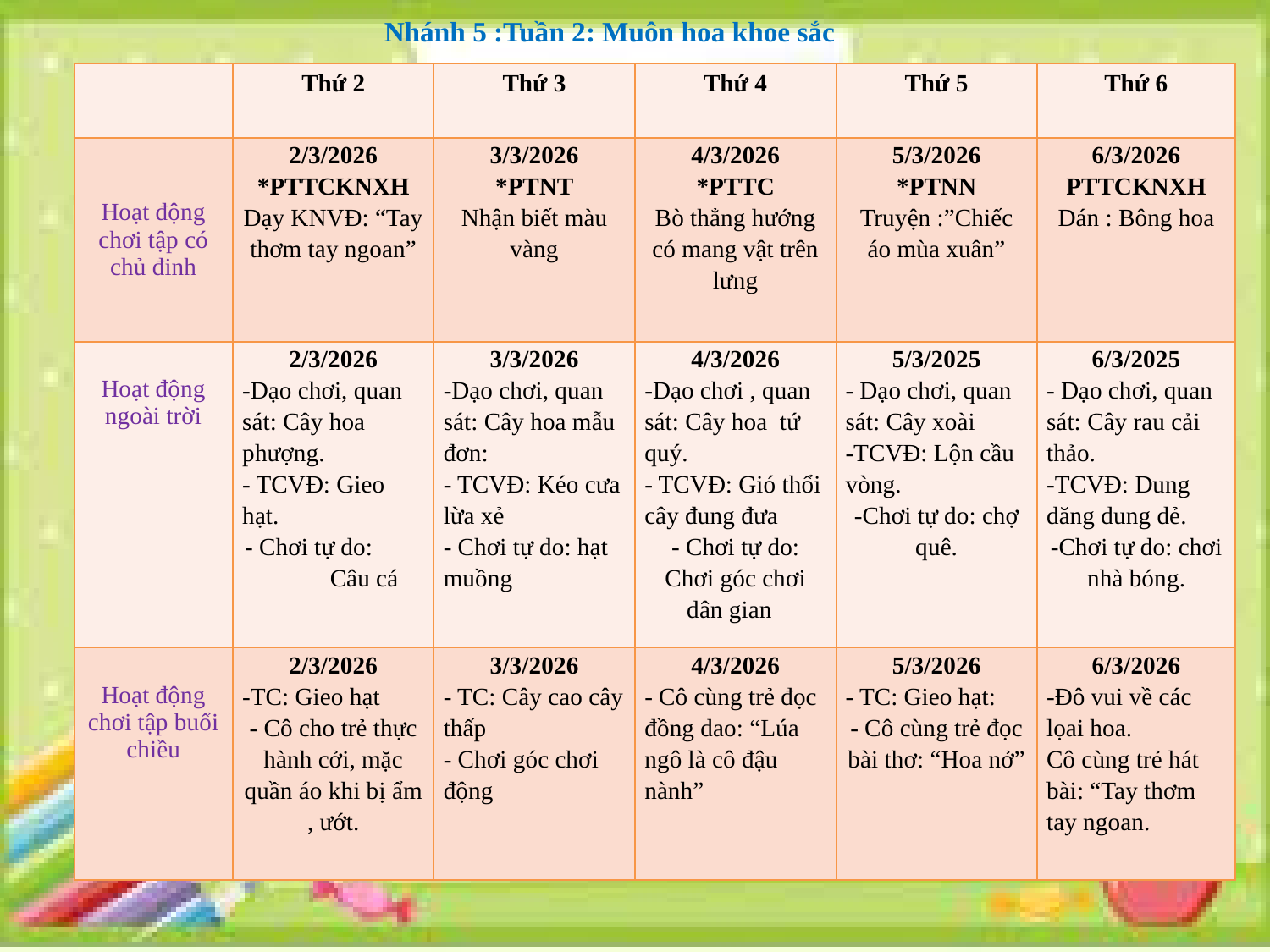

Nhánh 5 :Tuần 2: Muôn hoa khoe sắc
|  | Thứ 2 | Thứ 3 | Thứ 4 | Thứ 5 | Thứ 6 |
| --- | --- | --- | --- | --- | --- |
| Hoạt động chơi tập có chủ đinh | 2/3/2026 \*PTTCKNXH Dạy KNVĐ: “Tay thơm tay ngoan” | 3/3/2026 \*PTNT Nhận biết màu vàng | 4/3/2026 \*PTTC Bò thẳng hướng có mang vật trên lưng | 5/3/2026 \*PTNN Truyện :”Chiếc áo mùa xuân” | 6/3/2026 PTTCKNXH Dán : Bông hoa |
| Hoạt động ngoài trời | 2/3/2026 -Dạo chơi, quan sát: Cây hoa phượng. - TCVĐ: Gieo hạt. - Chơi tự do: Câu cá | 3/3/2026 -Dạo chơi, quan sát: Cây hoa mẫu đơn: - TCVĐ: Kéo cưa lừa xẻ - Chơi tự do: hạt muồng | 4/3/2026 -Dạo chơi , quan sát: Cây hoa tứ quý. - TCVĐ: Gió thổi cây đung đưa - Chơi tự do: Chơi góc chơi dân gian | 5/3/2025 - Dạo chơi, quan sát: Cây xoài -TCVĐ: Lộn cầu vòng. -Chơi tự do: chợ quê. | 6/3/2025 - Dạo chơi, quan sát: Cây rau cải thảo. -TCVĐ: Dung dăng dung dẻ. -Chơi tự do: chơi nhà bóng. |
| Hoạt động chơi tập buổi chiều | 2/3/2026 -TC: Gieo hạt - Cô cho trẻ thực hành cởi, mặc quần áo khi bị ẩm , ướt. | 3/3/2026 - TC: Cây cao cây thấp - Chơi góc chơi động | 4/3/2026 - Cô cùng trẻ đọc đồng dao: “Lúa ngô là cô đậu nành” | 5/3/2026 - TC: Gieo hạt: - Cô cùng trẻ đọc bài thơ: “Hoa nở” | 6/3/2026 -Đô vui về các lọai hoa. Cô cùng trẻ hát bài: “Tay thơm tay ngoan. |